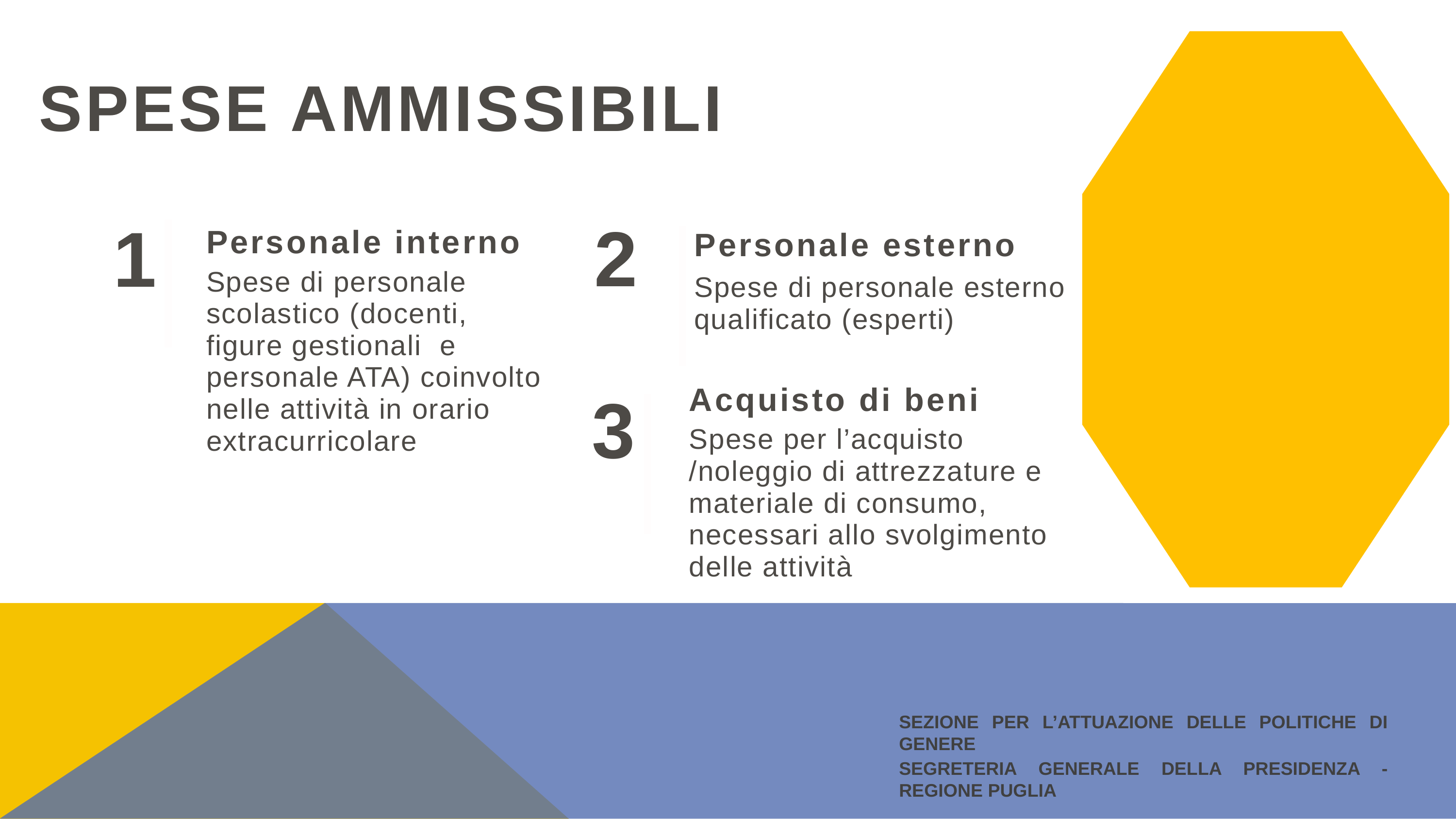

SPESE AMMISSIBILI
2
Personale esterno
Spese di personale esterno qualificato (esperti)

1
Personale interno
Spese di personale scolastico (docenti,
figure gestionali  e personale ATA) coinvolto nelle attività in orario extracurricolare

Acquisto di beni

3
Spese per l’acquisto /noleggio di attrezzature e materiale di consumo, necessari allo svolgimento delle attività

SEZIONE PER L’ATTUAZIONE DELLE POLITICHE DI GENERE
SEGRETERIA GENERALE DELLA PRESIDENZA - REGIONE PUGLIA